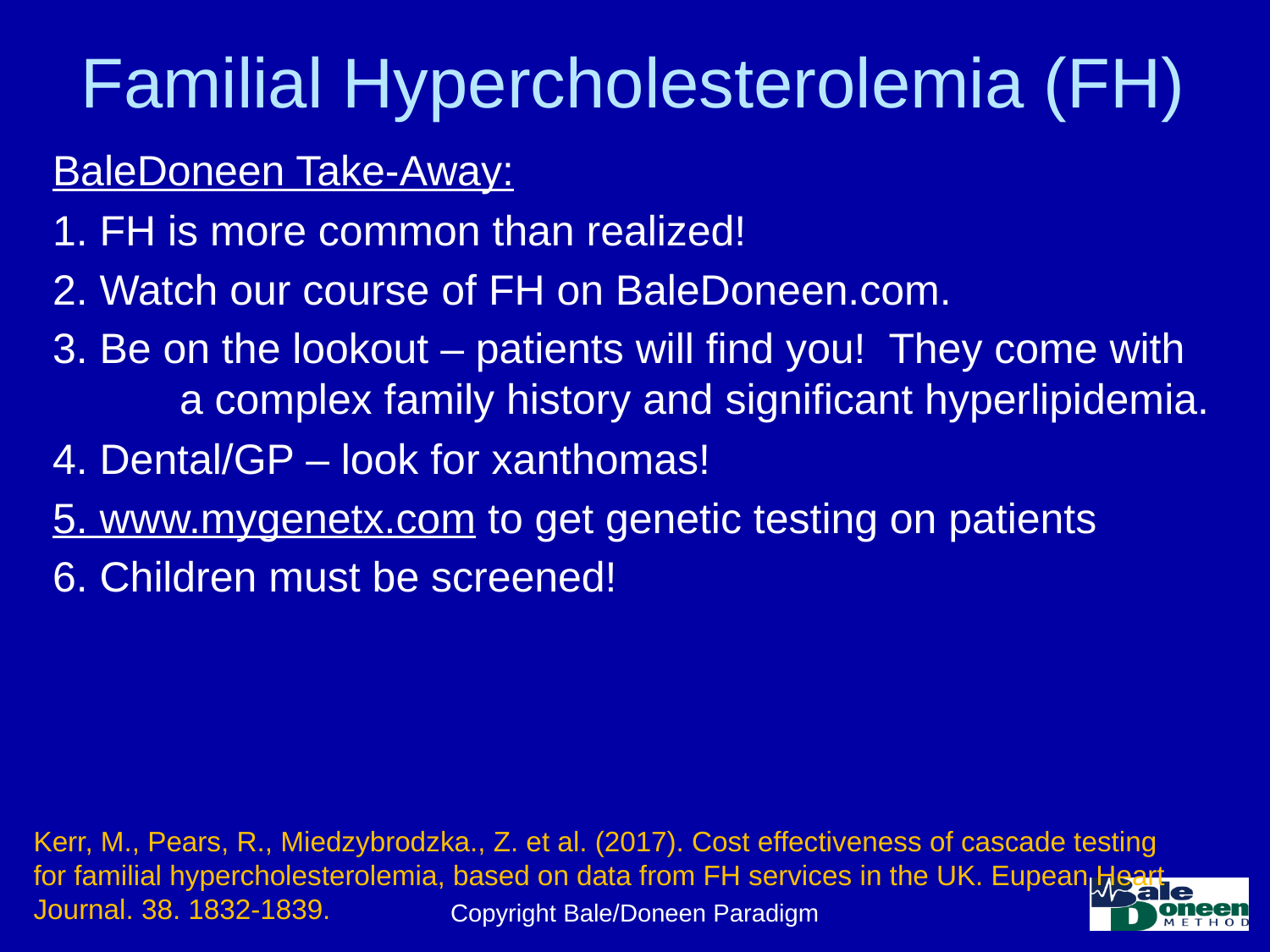

# Familial Hypercholesterolemia (FH)
BaleDoneen Take-Away:
1. FH is more common than realized!
2. Watch our course of FH on BaleDoneen.com.
3. Be on the lookout – patients will find you!  They come with 	a complex family history and significant hyperlipidemia.
4. Dental/GP – look for xanthomas!
5. www.mygenetx.com to get genetic testing on patients
6. Children must be screened!
Kerr, M., Pears, R., Miedzybrodzka., Z. et al. (2017). Cost effectiveness of cascade testing for familial hypercholesterolemia, based on data from FH services in the UK. Eupean Heart Journal. 38. 1832-1839.
Copyright Bale/Doneen Paradigm